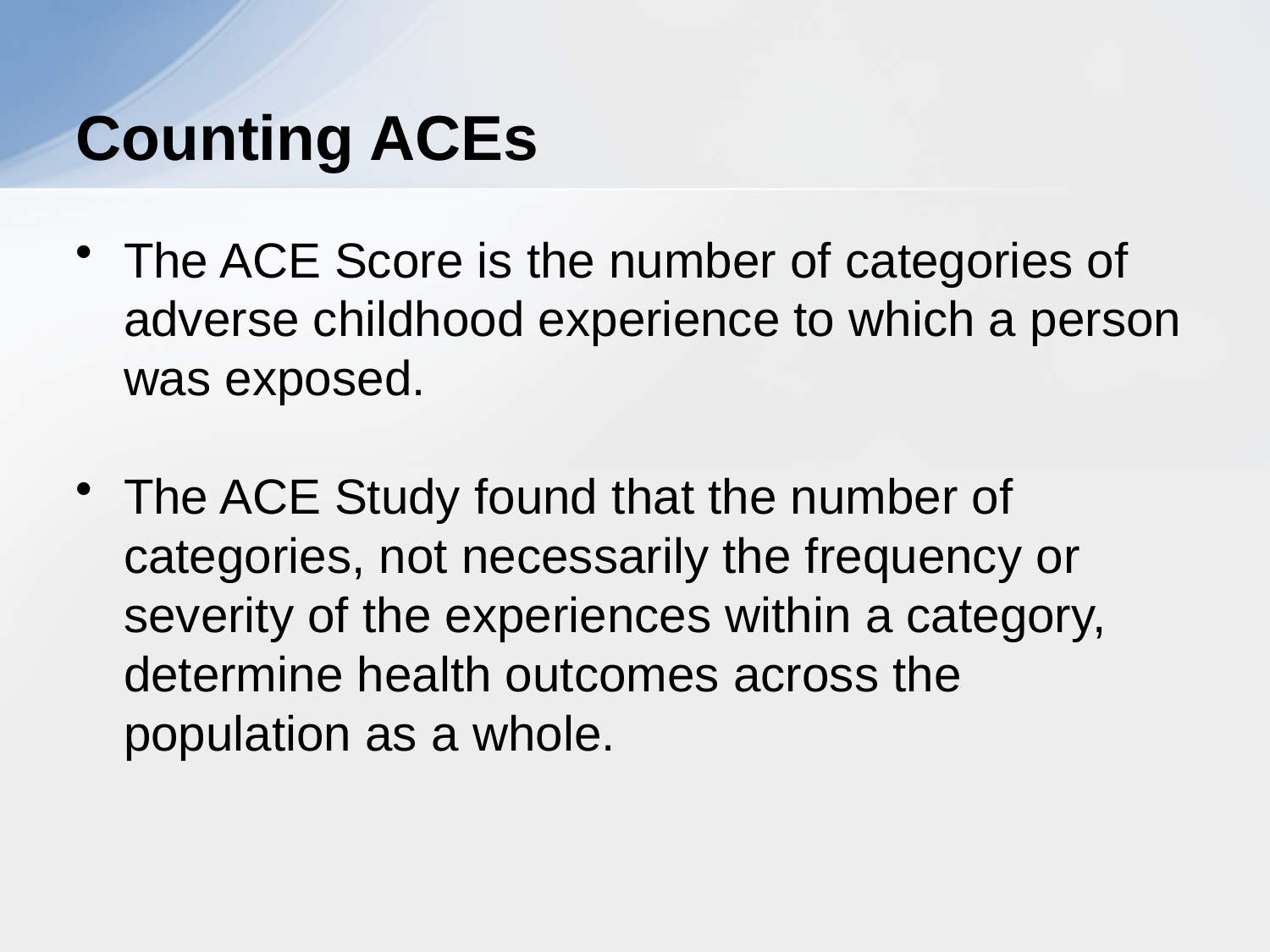

# Counting ACEs
The ACE Score is the number of categories of adverse childhood experience to which a person was exposed.

The ACE Study found that the number of categories, not necessarily the frequency or severity of the experiences within a category, determine health outcomes across the population as a whole.